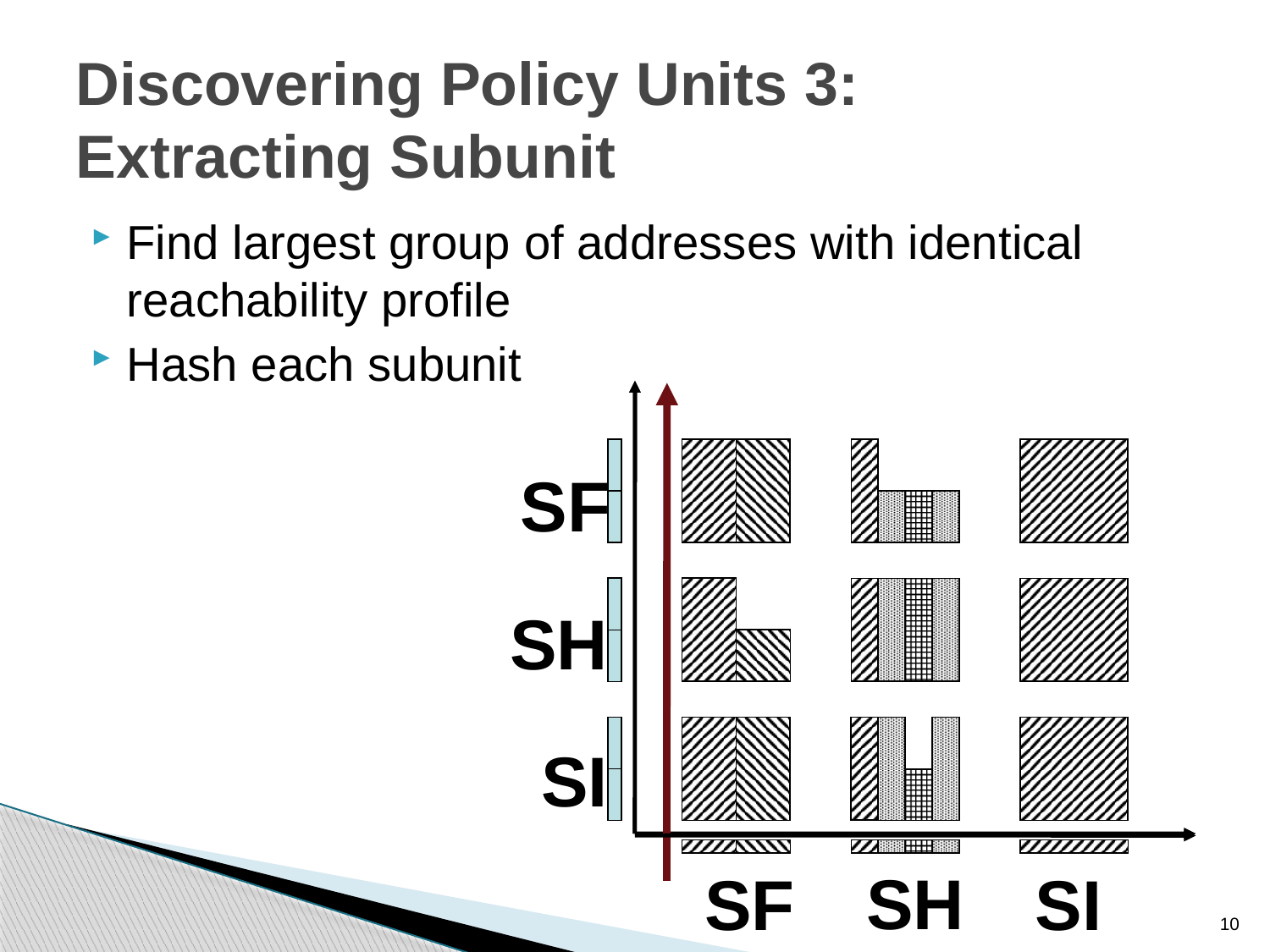

# Discovering Policy Units 3: Extracting Subunit
Find largest group of addresses with identical reachability profile
Hash each subunit

SF

SH

SI

SH
SF
SI

10